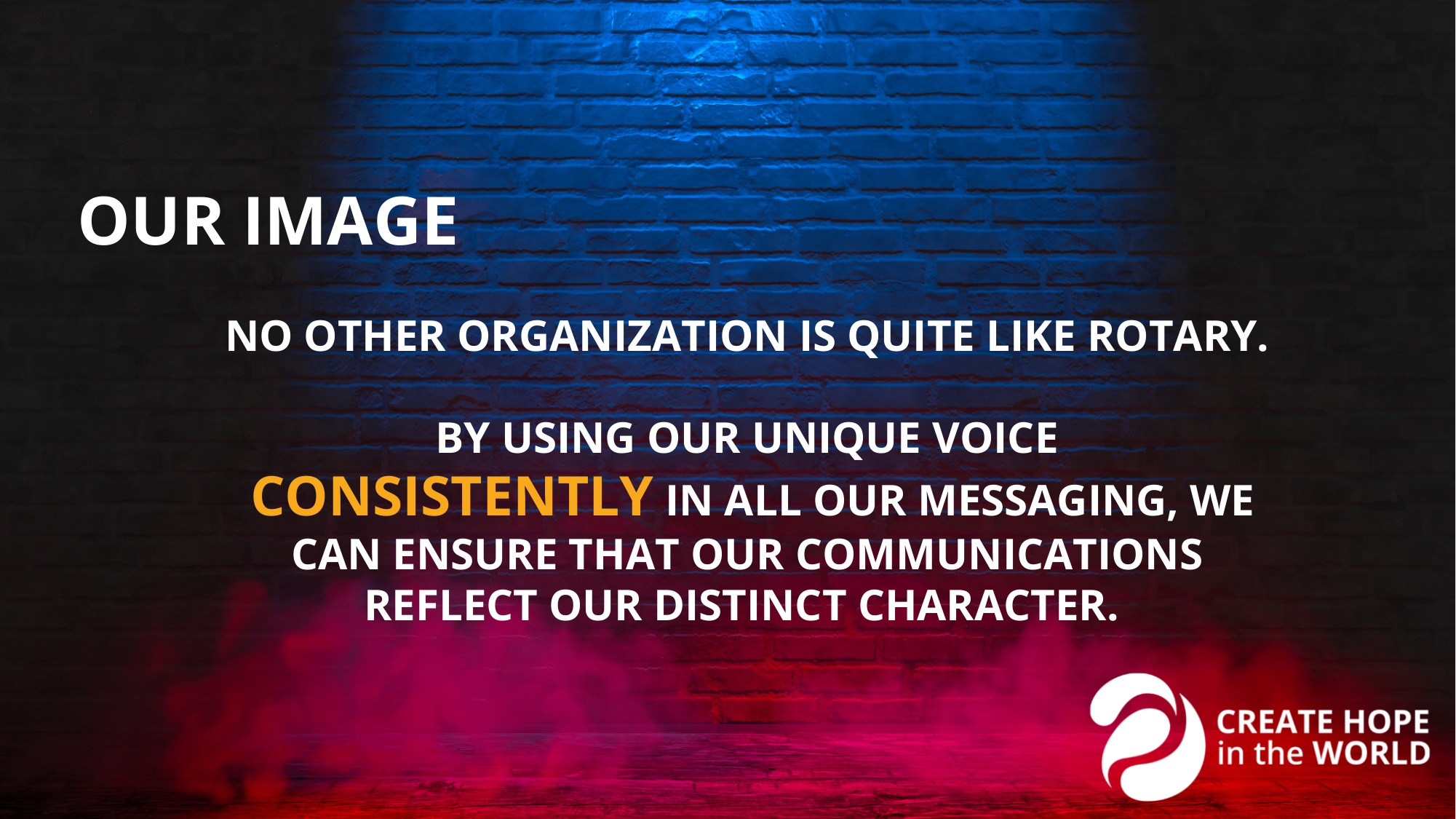

OUR IMAGE
NO OTHER ORGANIZATION IS QUITE LIKE ROTARY.
BY USING OUR UNIQUE VOICE
 CONSISTENTLY IN ALL OUR MESSAGING, WE CAN ENSURE THAT OUR COMMUNICATIONS REFLECT OUR DISTINCT CHARACTER.